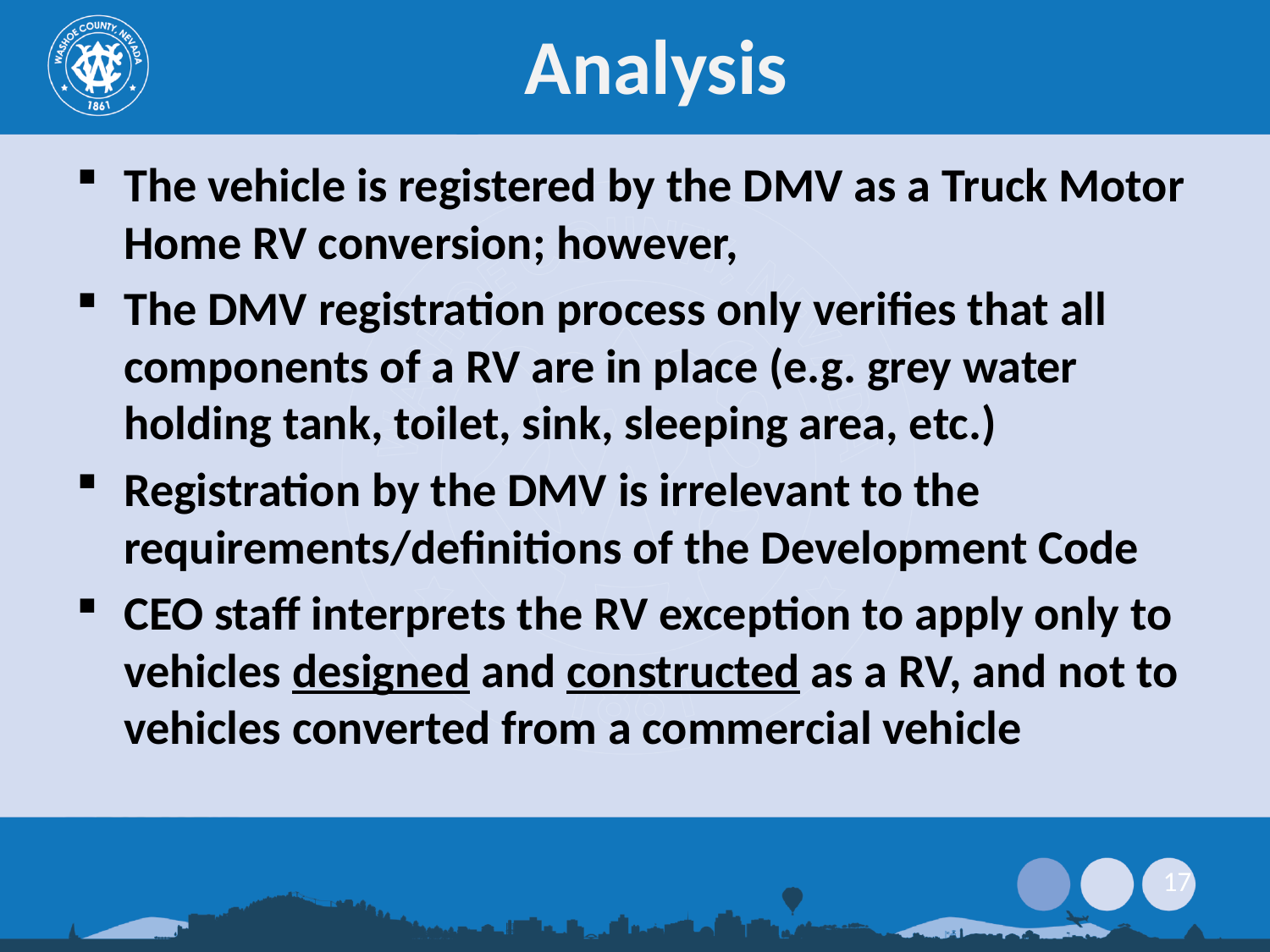

# Analysis
The vehicle is registered by the DMV as a Truck Motor Home RV conversion; however,
The DMV registration process only verifies that all components of a RV are in place (e.g. grey water holding tank, toilet, sink, sleeping area, etc.)
Registration by the DMV is irrelevant to the requirements/definitions of the Development Code
CEO staff interprets the RV exception to apply only to vehicles designed and constructed as a RV, and not to vehicles converted from a commercial vehicle